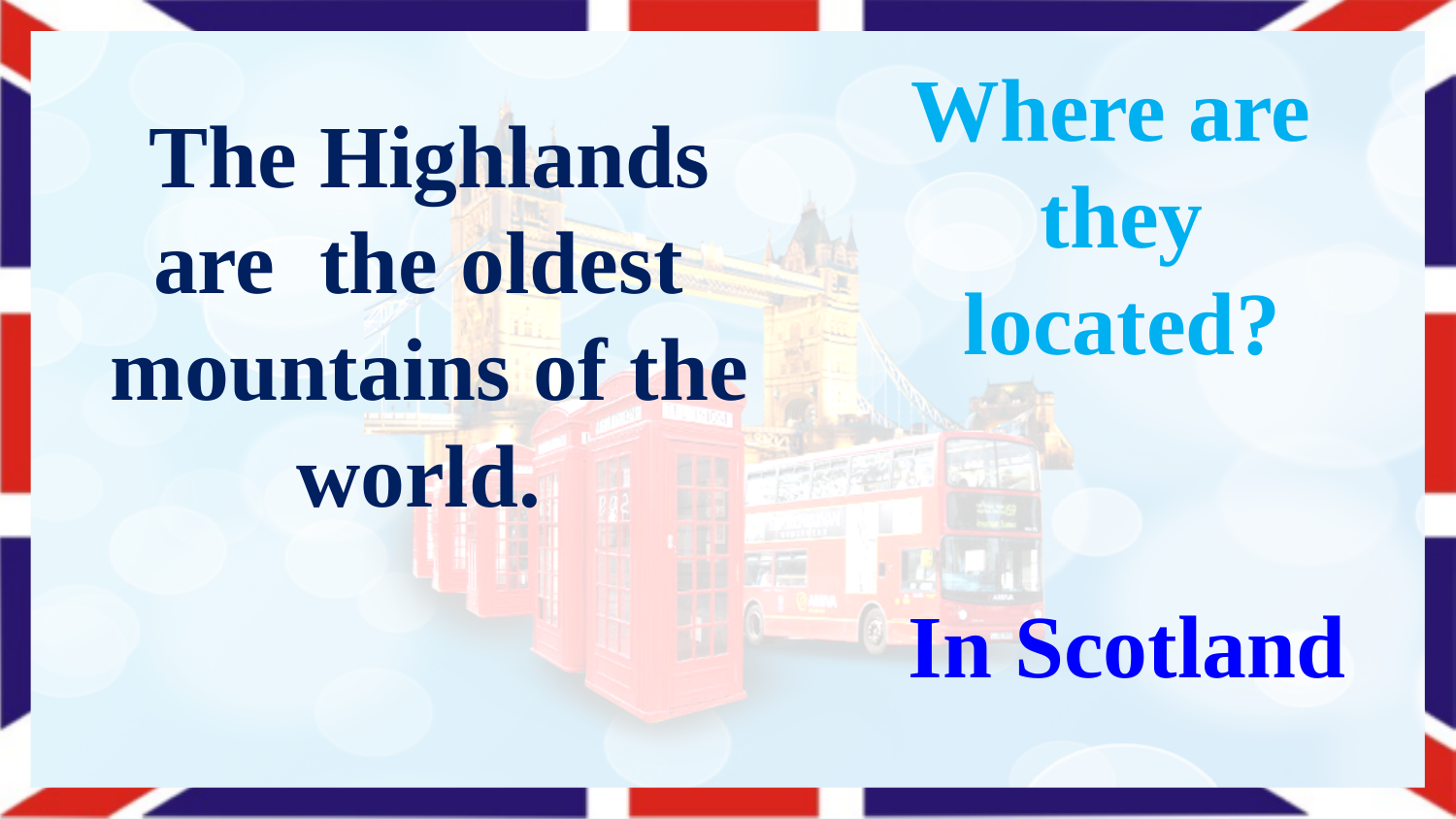

Where are
they
located?
# The Highlands are  the oldest  mountains of the world.
In Scotland